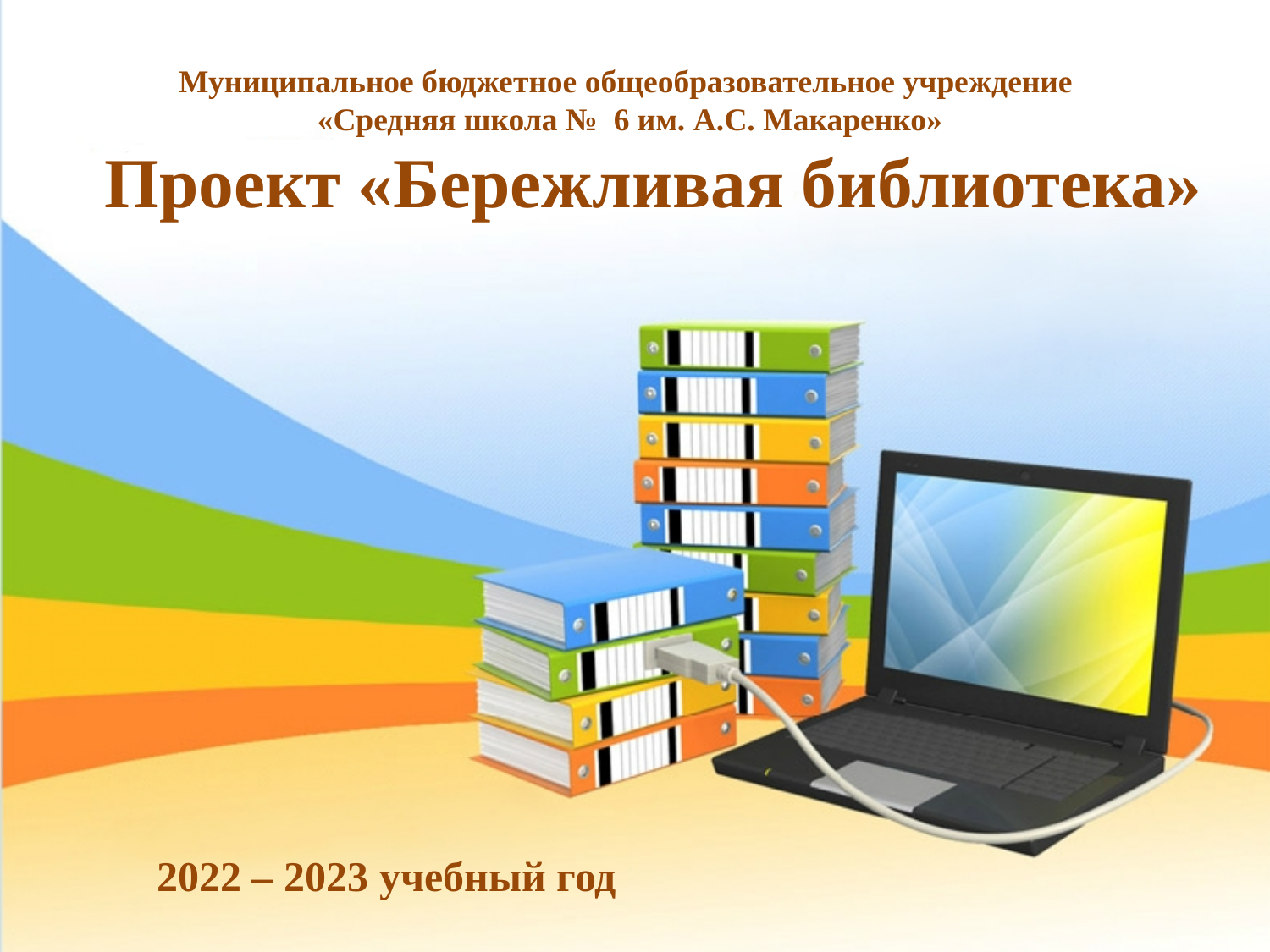

Муниципальное бюджетное общеобразовательное учреждение
«Средняя школа №  6 им. А.С. Макаренко»
 Проект «Бережливая библиотека»
        2022 – 2023 учебный год